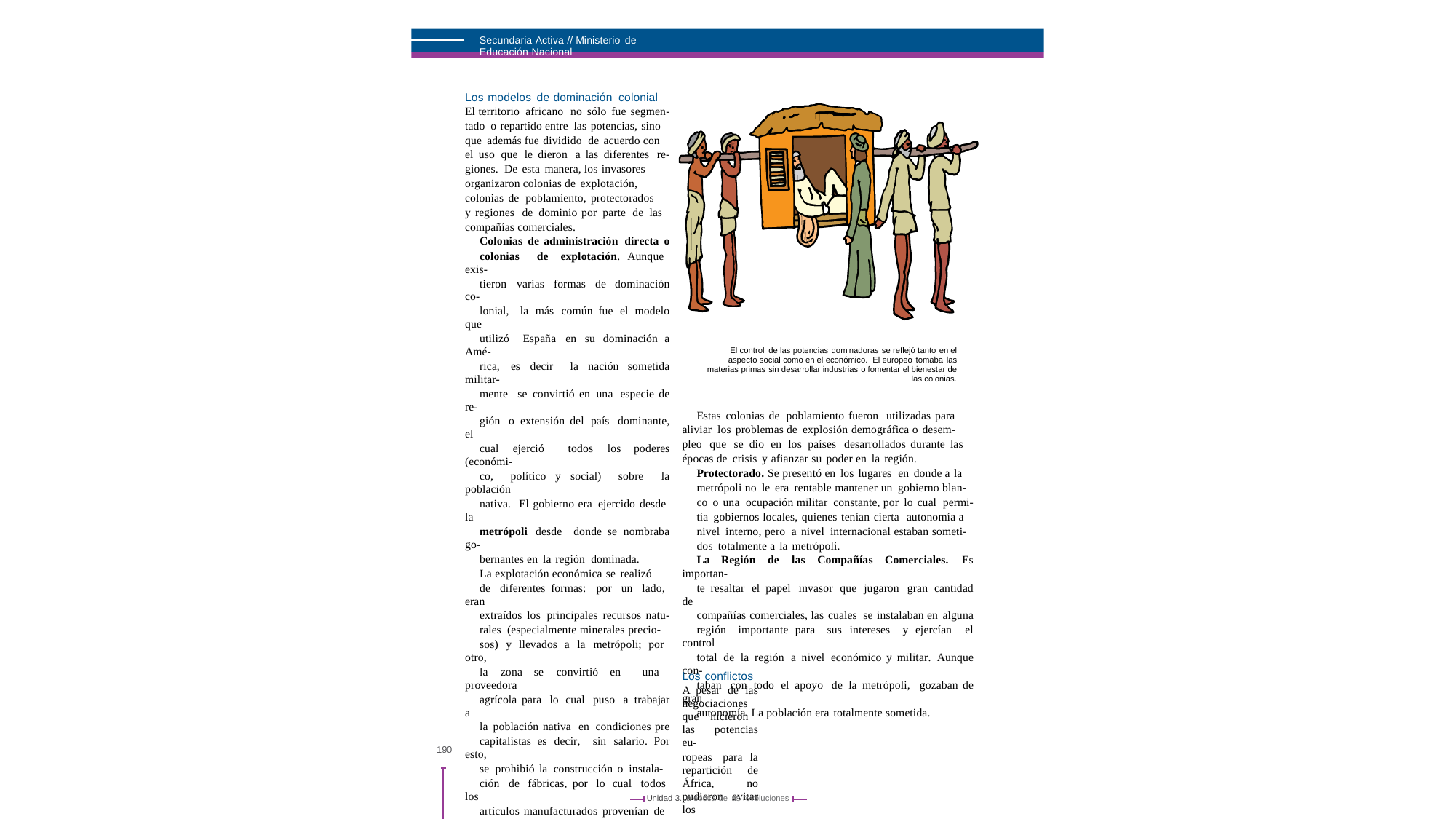

Secundaria Activa // Ministerio de Educación Nacional

Los modelos de dominación colonial
El territorio africano  no sólo fue segmen-
tado o repartido entre las potencias, sino
que además fue dividido  de acuerdo con
el uso  que  le dieron  a las diferentes  re-
giones.  De esta manera, los invasores
organizaron colonias de explotación,
colonias de  poblamiento, protectorados
y regiones  de  dominio por  parte  de  las
compañías comerciales.
Colonias de administración  directa o
colonias   de  explotación. Aunque  exis-
tieron  varias  formas  de  dominación co-
lonial,  la más común fue el modelo que
utilizó  España en su dominación a Amé-
rica, es decir  la nación sometida militar-
mente  se convirtió en una especie de re-
gión  o extensión del país  dominante, el
cual ejerció  todos los poderes (económi-
co,  político y social)  sobre  la población
nativa.  El gobierno era ejercido desde  la
metrópoli desde  donde se nombraba go-
bernantes en la región  dominada.
La explotación económica se realizó
de  diferentes formas:  por  un  lado,  eran
extraídos los  principales recursos natu-
rales  (especialmente minerales precio-
sos) y llevados a la metrópoli; por  otro,
la zona se convirtió en  una  proveedora
agrícola para  lo  cual  puso  a trabajar a
la población nativa  en  condiciones pre
capitalistas es decir,  sin salario. Por esto,
se  prohibió la  construcción o  instala-
ción  de  fábricas, por  lo  cual  todos  los
artículos manufacturados provenían de
la metrópoli.
Colonias  de  poblamiento. Como  su
nombre lo indica, son zonas en las cua-
les  es  desplazada la  población nativa
para  ser habitadas únicamente para  in-
migrantes provenientes de la metrópoli,
quienes organizan ciudades con  cierta
autonomía frente a la potencia pero con
dependencia de la misma.

El control de las potencias dominadoras se reflejó tanto en el aspecto social como en el económico.  El europeo tomaba las materias primas sin desarrollar industrias o fomentar el bienestar de las colonias.
Estas colonias de  poblamiento fueron  utilizadas para
aliviar los problemas de explosión demográfica o desem-
pleo  que  se  dio  en  los  países  desarrollados durante las
épocas de crisis y afianzar su poder en la región.
Protectorado. Se presentó en los lugares  en donde a la
metrópoli no le era rentable mantener un gobierno blan-
co o una  ocupación militar  constante, por lo cual  permi-
tía gobiernos locales, quienes tenían cierta  autonomía a
nivel  interno, pero  a nivel  internacional estaban someti-
dos totalmente a la metrópoli.
La Región de las Compañías Comerciales. Es importan-
te resaltar  el papel  invasor  que  jugaron  gran  cantidad de
compañías comerciales, las cuales  se instalaban en alguna
región  importante para  sus intereses  y ejercían  el control
total de la región a nivel económico y militar. Aunque con-
taban  con todo el apoyo  de la metrópoli,  gozaban de gran
autonomía. La población era totalmente sometida.
Los conflictos
A pesar de las negociaciones que hicieron  las potencias eu-
ropeas  para la repartición de África, no pudieron evitar los
conflictos entre ellas por territorio.
190

Unidad 3.La época de las revoluciones